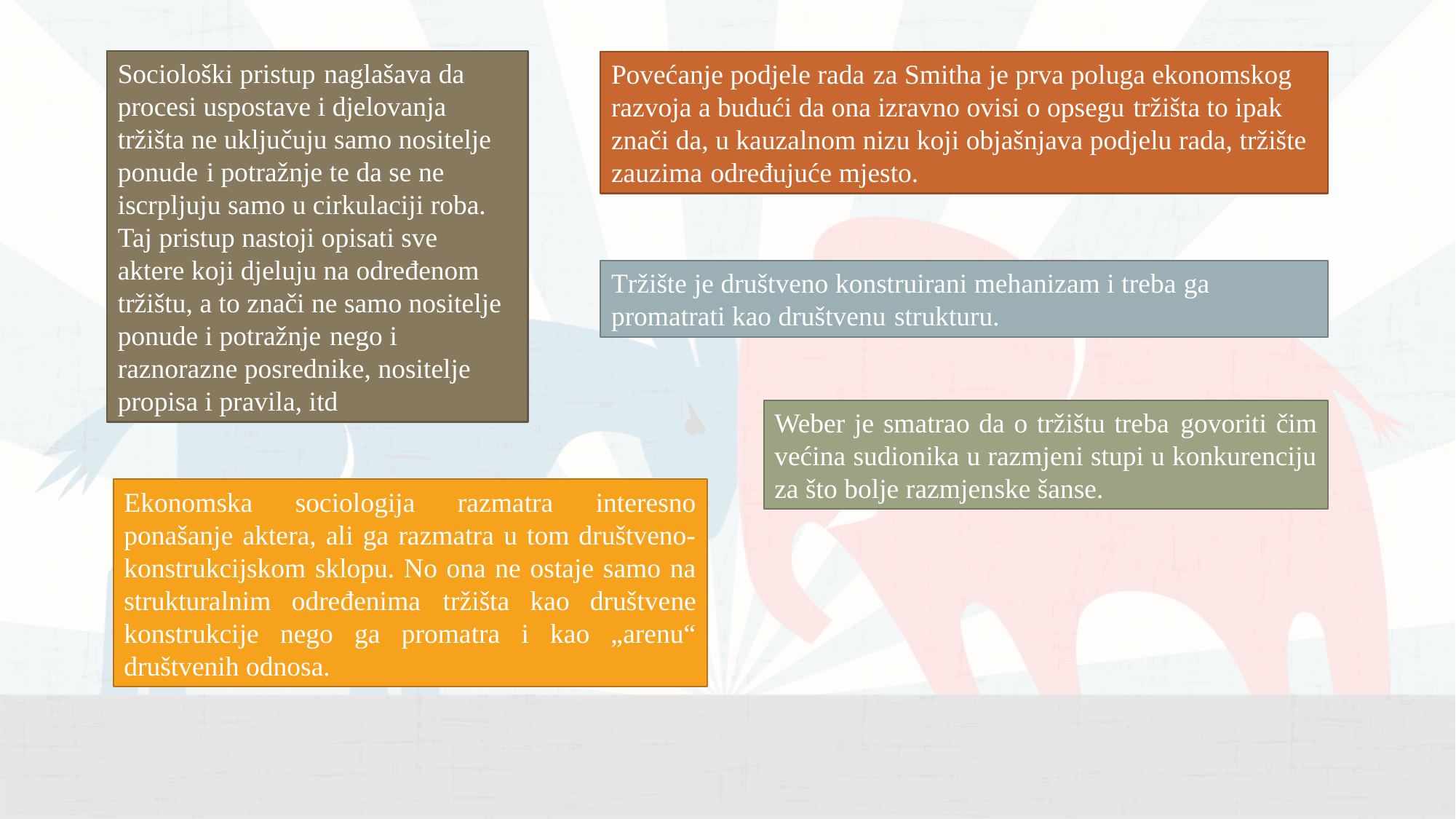

Sociološki pristup naglašava da procesi uspostave i djelovanja tržišta ne uključuju samo nositelje ponude i potražnje te da se ne iscrpljuju samo u cirkulaciji roba. Taj pristup nastoji opisati sve
aktere koji djeluju na određenom tržištu, a to znači ne samo nositelje ponude i potražnje nego i raznorazne posrednike, nositelje propisa i pravila, itd
Povećanje podjele rada za Smitha je prva poluga ekonomskog razvoja a budući da ona izravno ovisi o opsegu tržišta to ipak znači da, u kauzalnom nizu koji objašnjava podjelu rada, tržište zauzima određujuće mjesto.
Tržište je društveno konstruirani mehanizam i treba ga promatrati kao društvenu strukturu.
Weber je smatrao da o tržištu treba govoriti čim većina sudionika u razmjeni stupi u konkurenciju za što bolje razmjenske šanse.
Ekonomska sociologija razmatra interesno ponašanje aktera, ali ga razmatra u tom društveno-konstrukcijskom sklopu. No ona ne ostaje samo na strukturalnim određenima tržišta kao društvene konstrukcije nego ga promatra i kao „arenu“ društvenih odnosa.